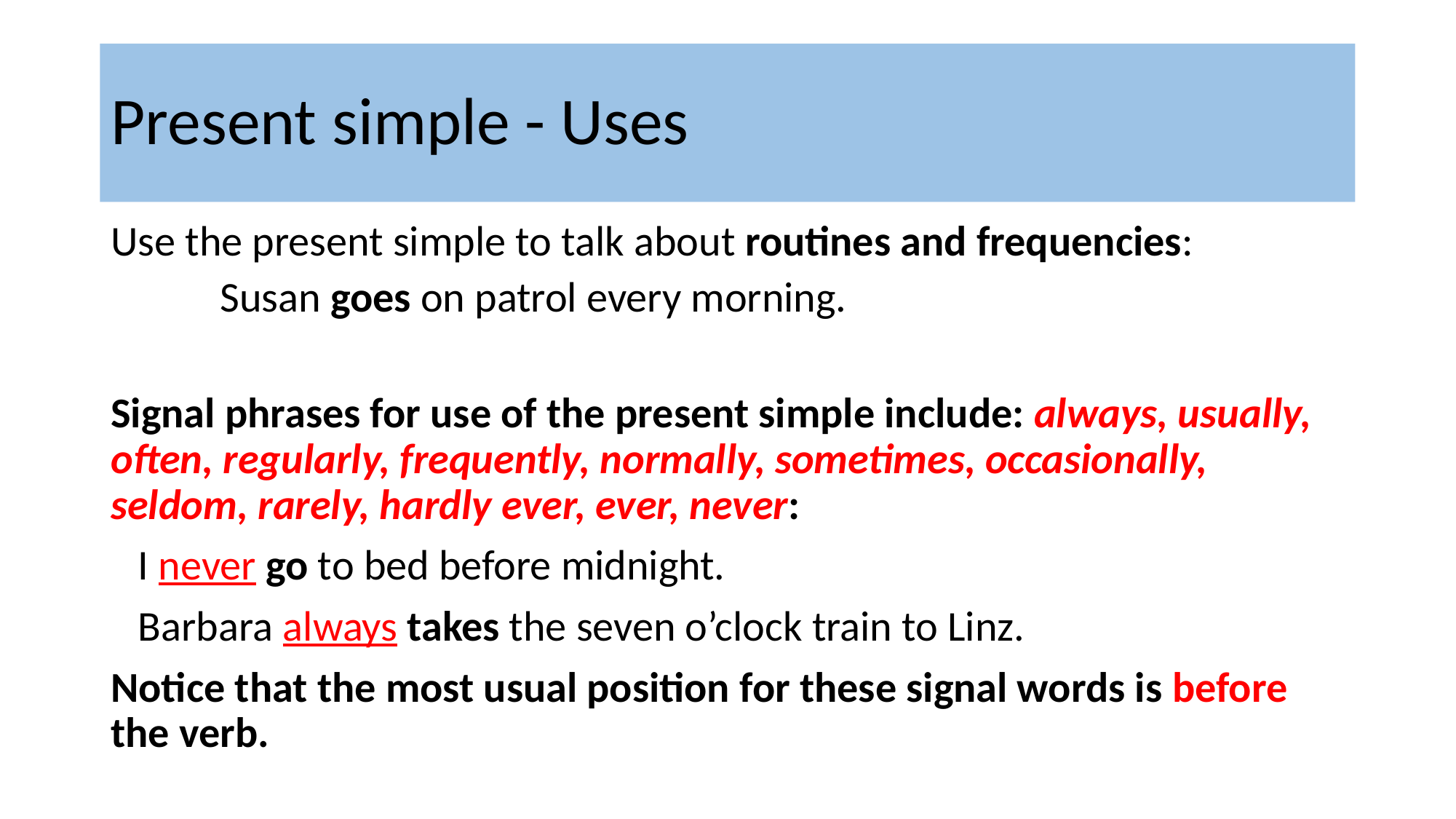

# Present simple - Uses
Use the present simple to talk about routines and frequencies:
	Susan goes on patrol every morning.

Signal phrases for use of the present simple include: always, usually, often, regularly, frequently, normally, sometimes, occasionally, seldom, rarely, hardly ever, ever, never:
	I never go to bed before midnight.
	Barbara always takes the seven o’clock train to Linz.
Notice that the most usual position for these signal words is before the verb.